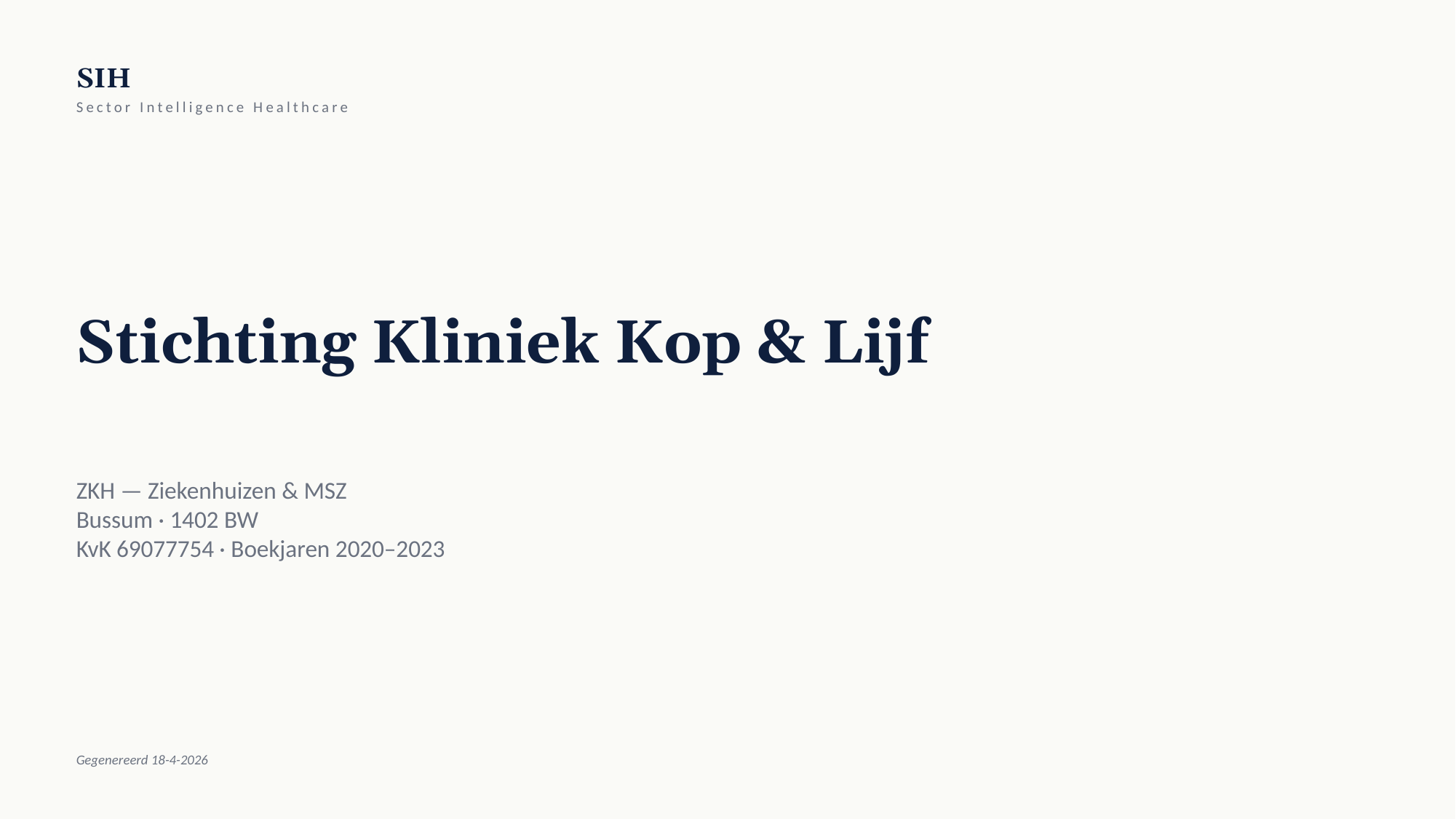

SIH
Sector Intelligence Healthcare
Stichting Kliniek Kop & Lijf
ZKH — Ziekenhuizen & MSZ
Bussum · 1402 BW
KvK 69077754 · Boekjaren 2020–2023
Gegenereerd 18-4-2026